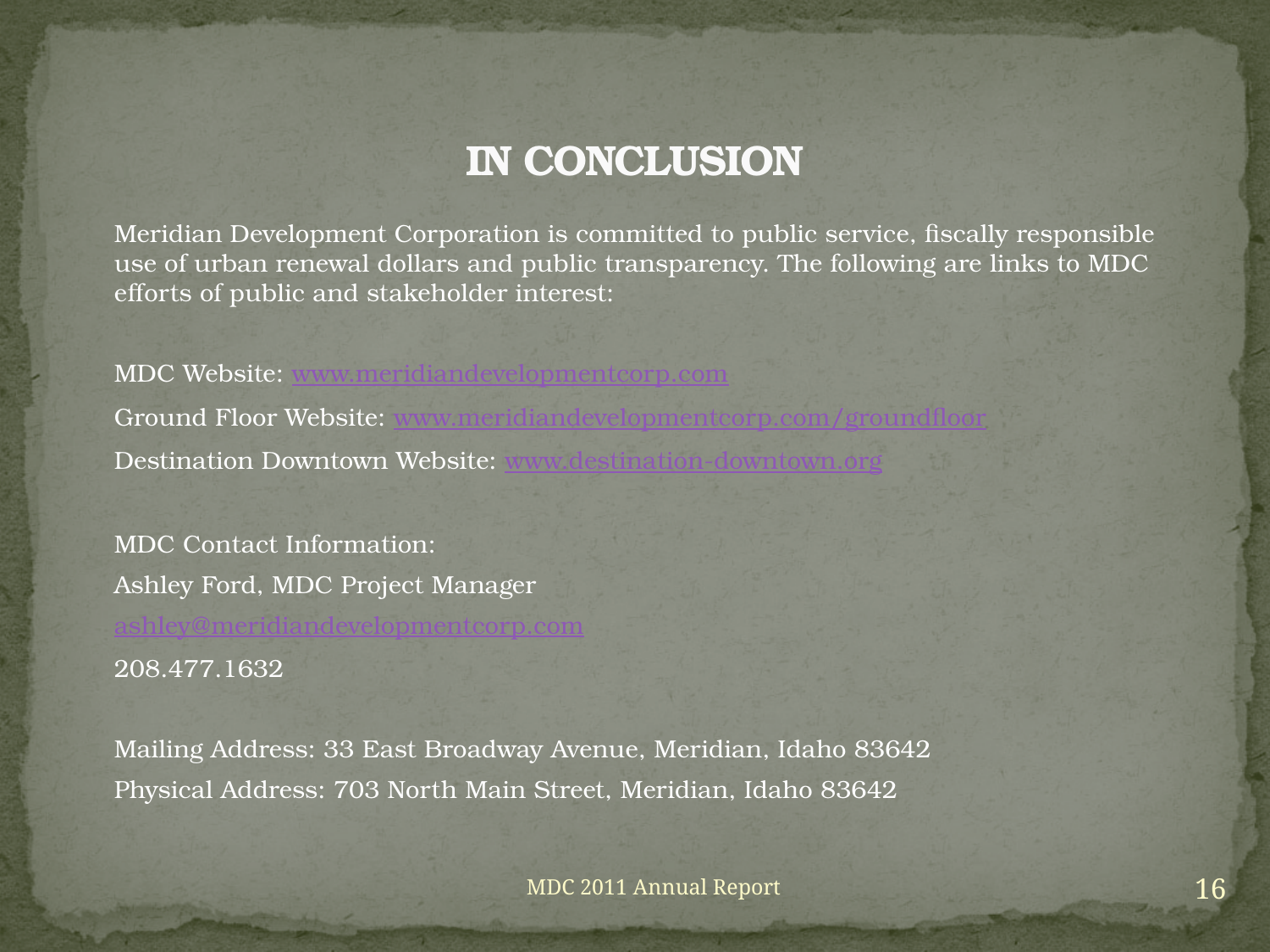

# IN CONCLUSION
	Meridian Development Corporation is committed to public service, fiscally responsible use of urban renewal dollars and public transparency. The following are links to MDC efforts of public and stakeholder interest:

	MDC Website: www.meridiandevelopmentcorp.com
	Ground Floor Website: www.meridiandevelopmentcorp.com/groundfloor
	Destination Downtown Website: www.destination-downtown.org

	MDC Contact Information:
	Ashley Ford, MDC Project Manager
	ashley@meridiandevelopmentcorp.com
	208.477.1632

	Mailing Address: 33 East Broadway Avenue, Meridian, Idaho 83642
	Physical Address: 703 North Main Street, Meridian, Idaho 83642
16
MDC 2011 Annual Report